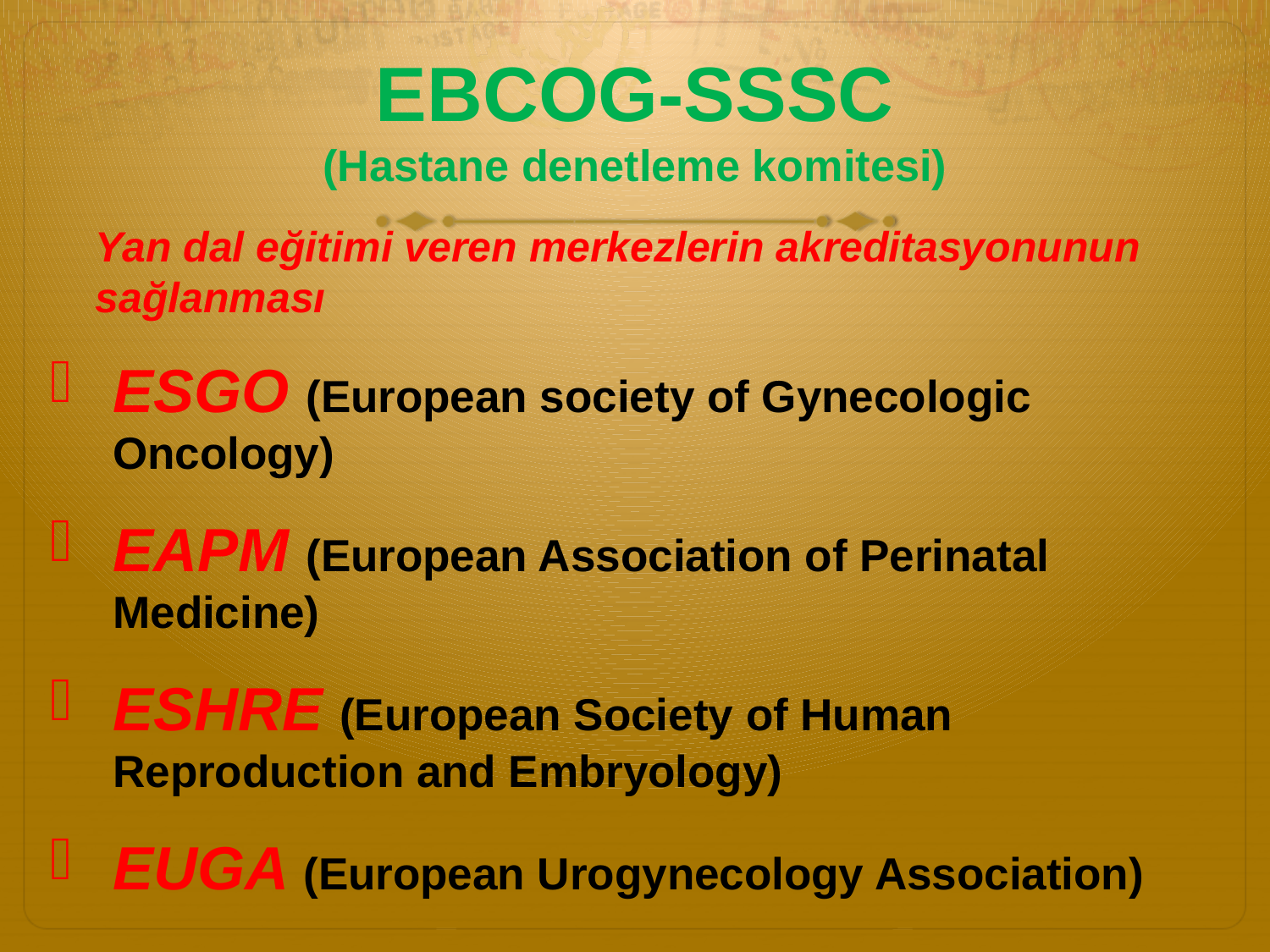

# EBCOG-SSSC (Hastane denetleme komitesi)
Yan dal eğitimi veren merkezlerin akreditasyonunun sağlanması

ESGO (European society of Gynecologic Oncology)
EAPM (European Association of Perinatal Medicine)
ESHRE (European Society of Human Reproduction and Embryology)
EUGA (European Urogynecology Association)